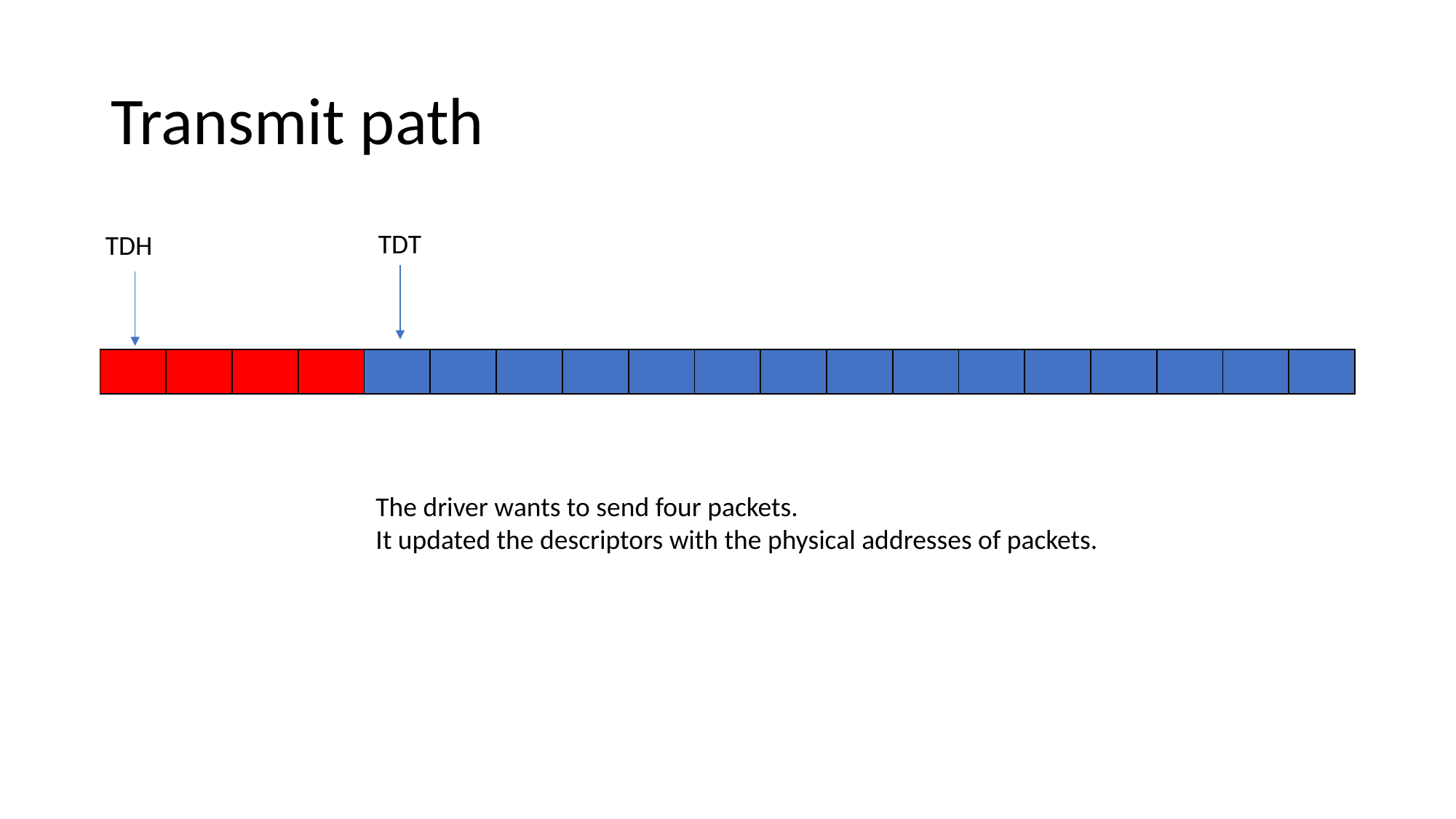

# Transmit path
TDT
TDH
|  |  |  |  |  |  |  |  |  |  |  |  |  |  |  |  |  |  |  |
| --- | --- | --- | --- | --- | --- | --- | --- | --- | --- | --- | --- | --- | --- | --- | --- | --- | --- | --- |
The driver wants to send four packets.
It updated the descriptors with the physical addresses of packets.